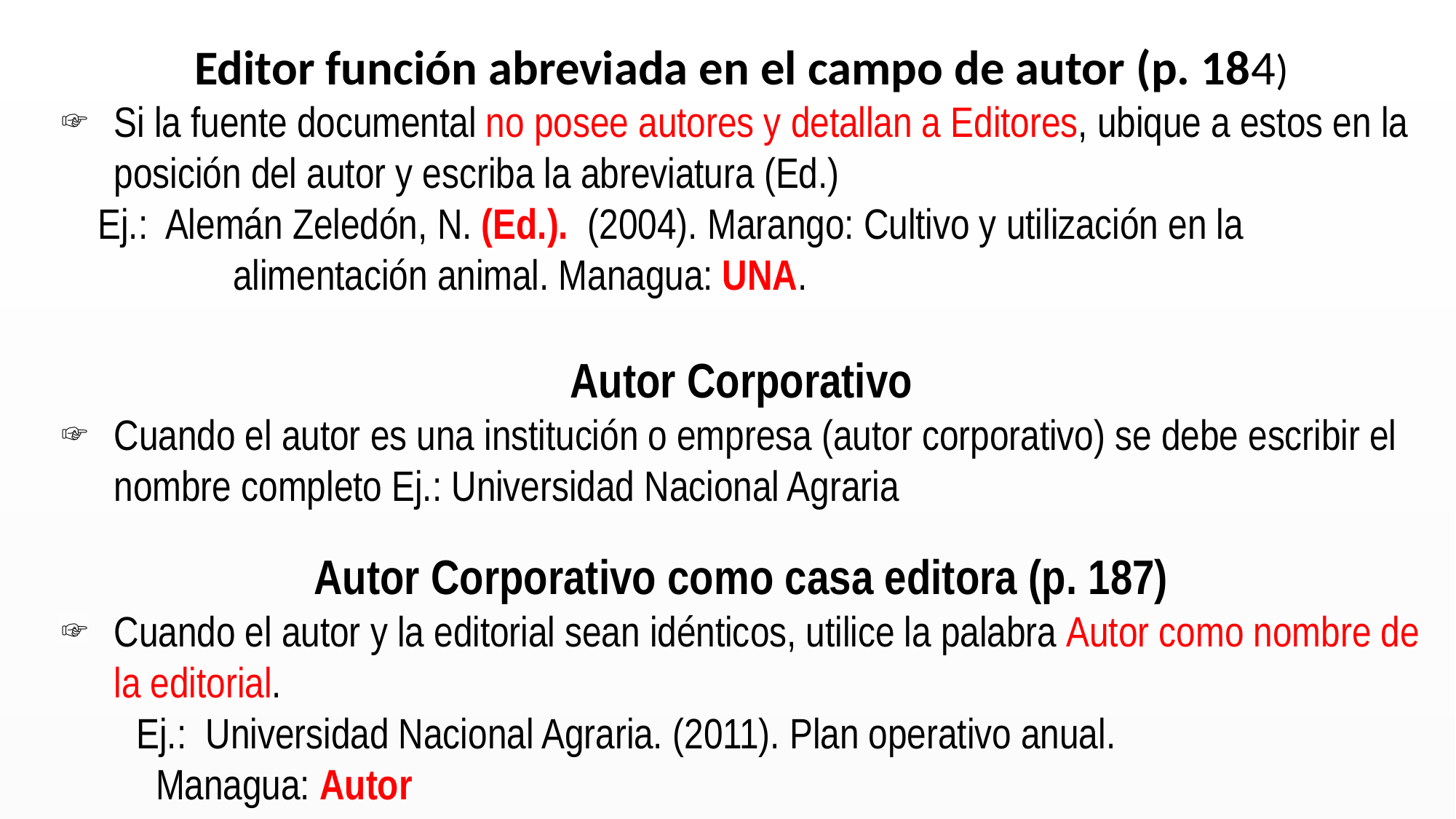

Editor función abreviada en el campo de autor (p. 184)
Si la fuente documental no posee autores y detallan a Editores, ubique a estos en la posición del autor y escriba la abreviatura (Ed.)
    Ej.:  Alemán Zeledón, N. (Ed.).  (2004). Marango: Cultivo y utilización en la
                  alimentación animal. Managua: UNA.

Autor Corporativo
Cuando el autor es una institución o empresa (autor corporativo) se debe escribir el nombre completo Ej.: Universidad Nacional Agraria

Autor Corporativo como casa editora (p. 187)
Cuando el autor y la editorial sean idénticos, utilice la palabra Autor como nombre de la editorial.
        Ej.:  Universidad Nacional Agraria. (2011). Plan operativo anual.
          Managua: Autor